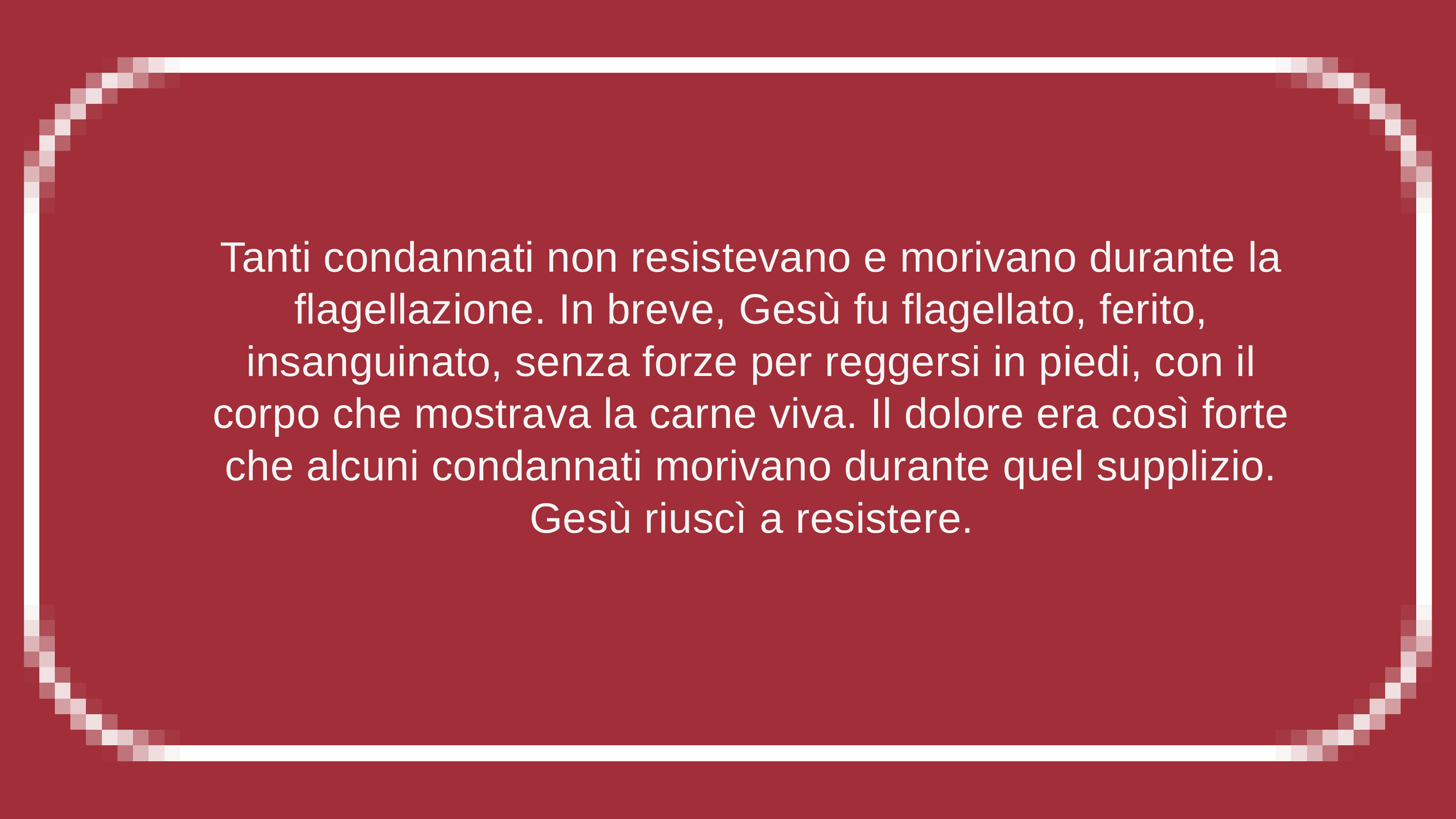

Tanti condannati non resistevano e morivano durante la flagellazione. In breve, Gesù fu flagellato, ferito, insanguinato, senza forze per reggersi in piedi, con il corpo che mostrava la carne viva. Il dolore era così forte che alcuni condannati morivano durante quel supplizio. Gesù riuscì a resistere.